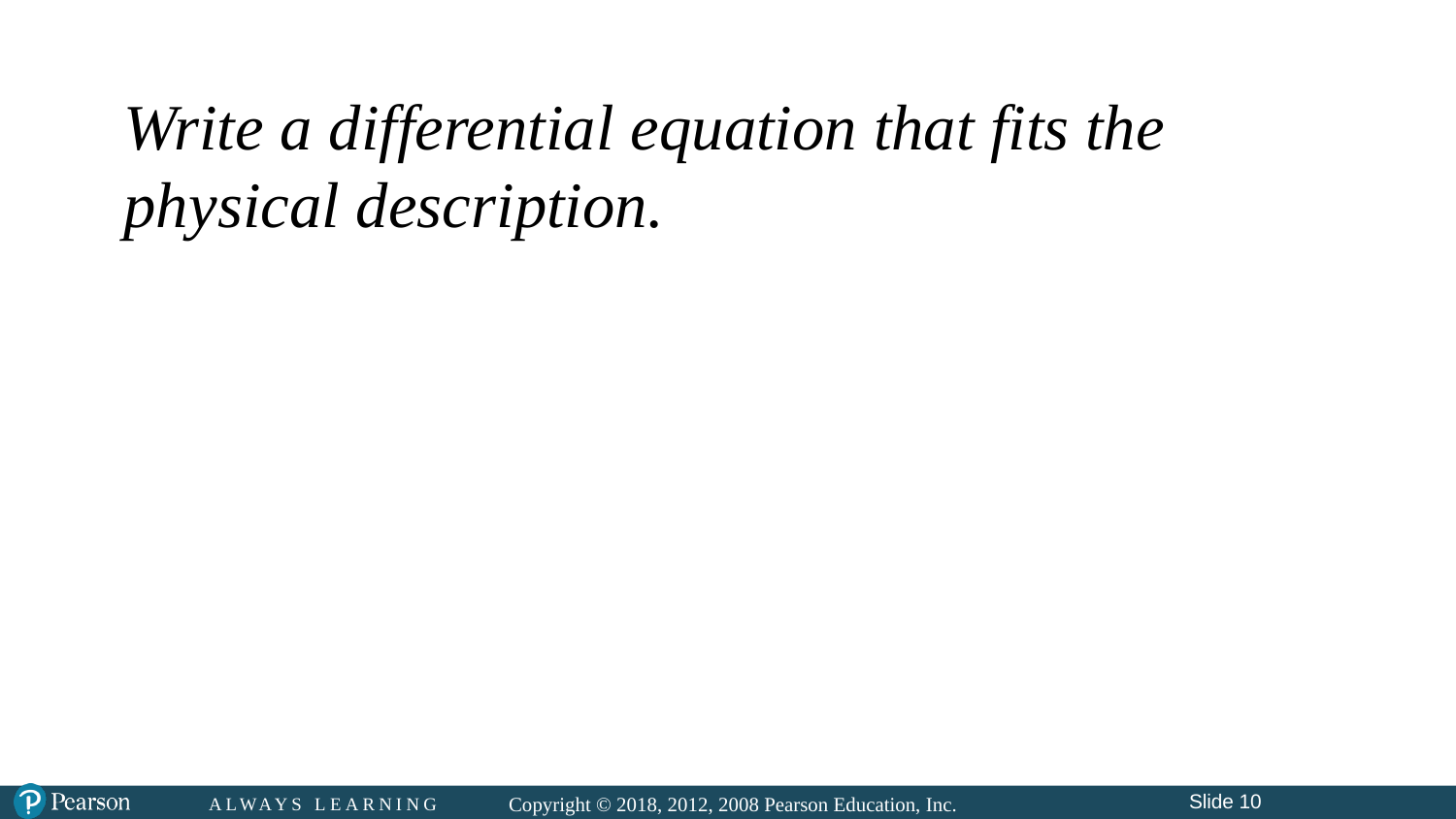

# Write a differential equation that fits the physical description.